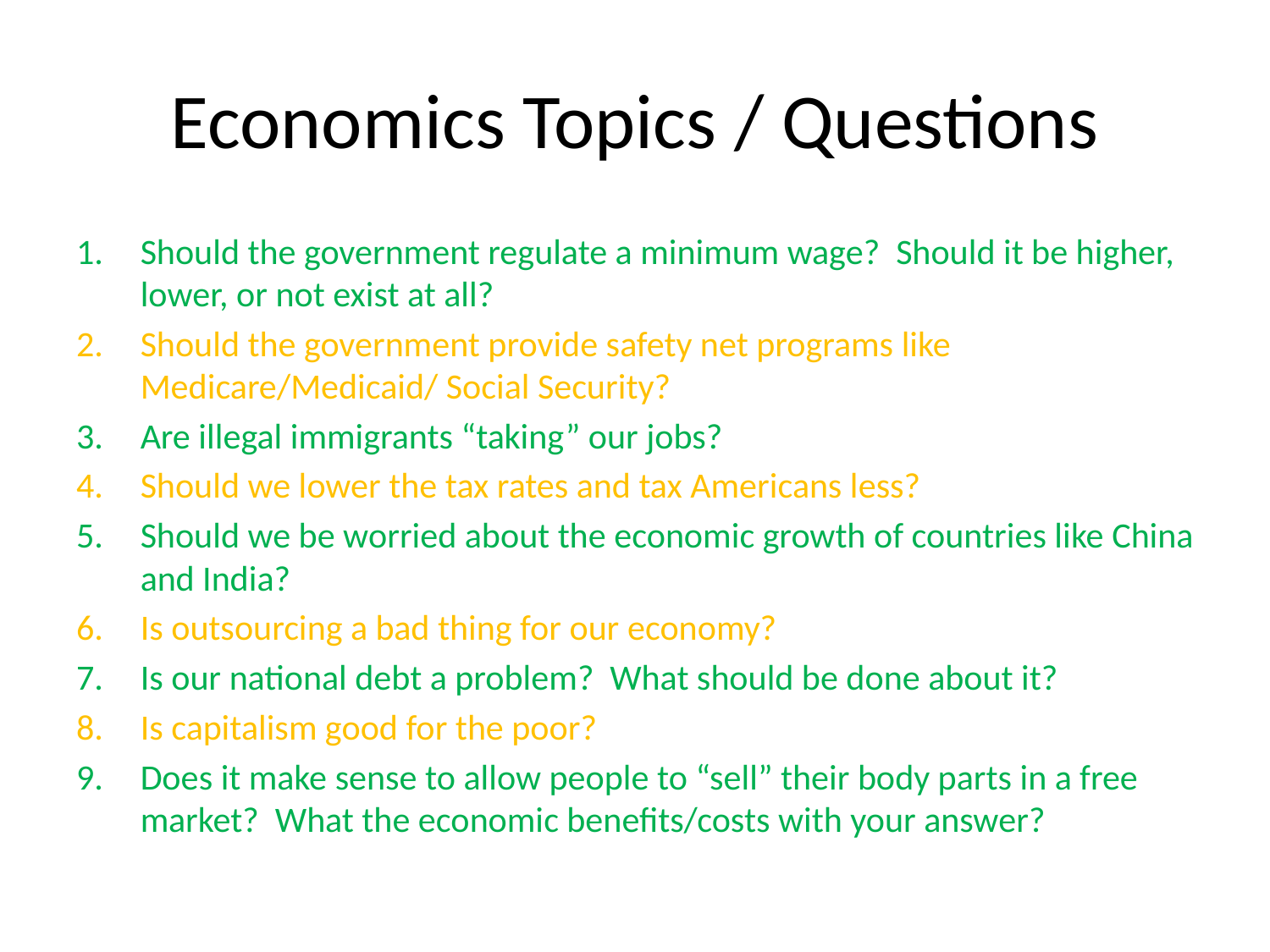

# Economics Topics / Questions
Should the government regulate a minimum wage?  Should it be higher, lower, or not exist at all?
Should the government provide safety net programs like Medicare/Medicaid/ Social Security?
Are illegal immigrants “taking” our jobs?
Should we lower the tax rates and tax Americans less?
Should we be worried about the economic growth of countries like China and India?
Is outsourcing a bad thing for our economy?
Is our national debt a problem?  What should be done about it?
Is capitalism good for the poor?
Does it make sense to allow people to “sell” their body parts in a free market?  What the economic benefits/costs with your answer?